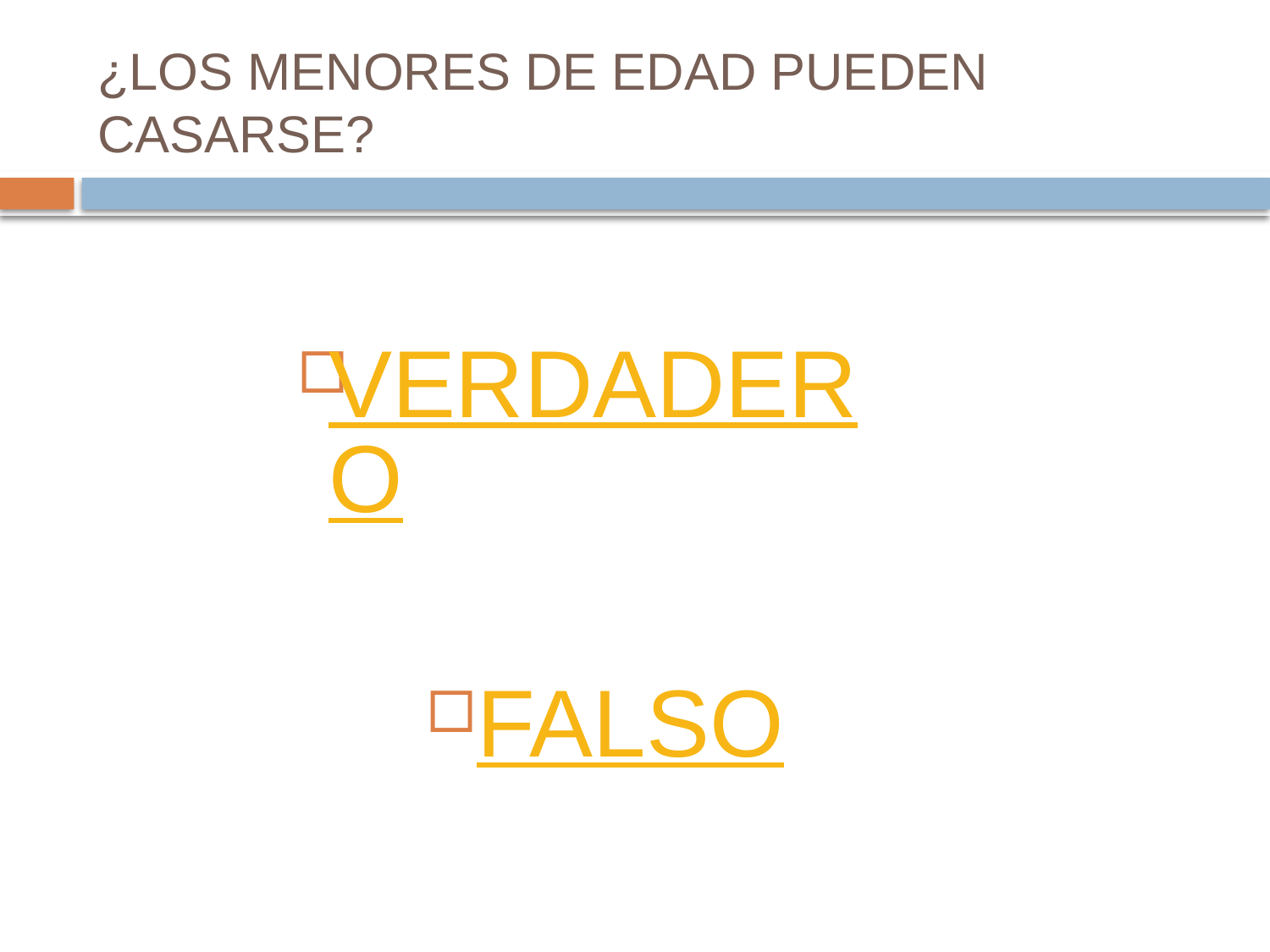

# ¿LOS MENORES DE EDAD PUEDEN CASARSE?
VERDADERO
FALSO